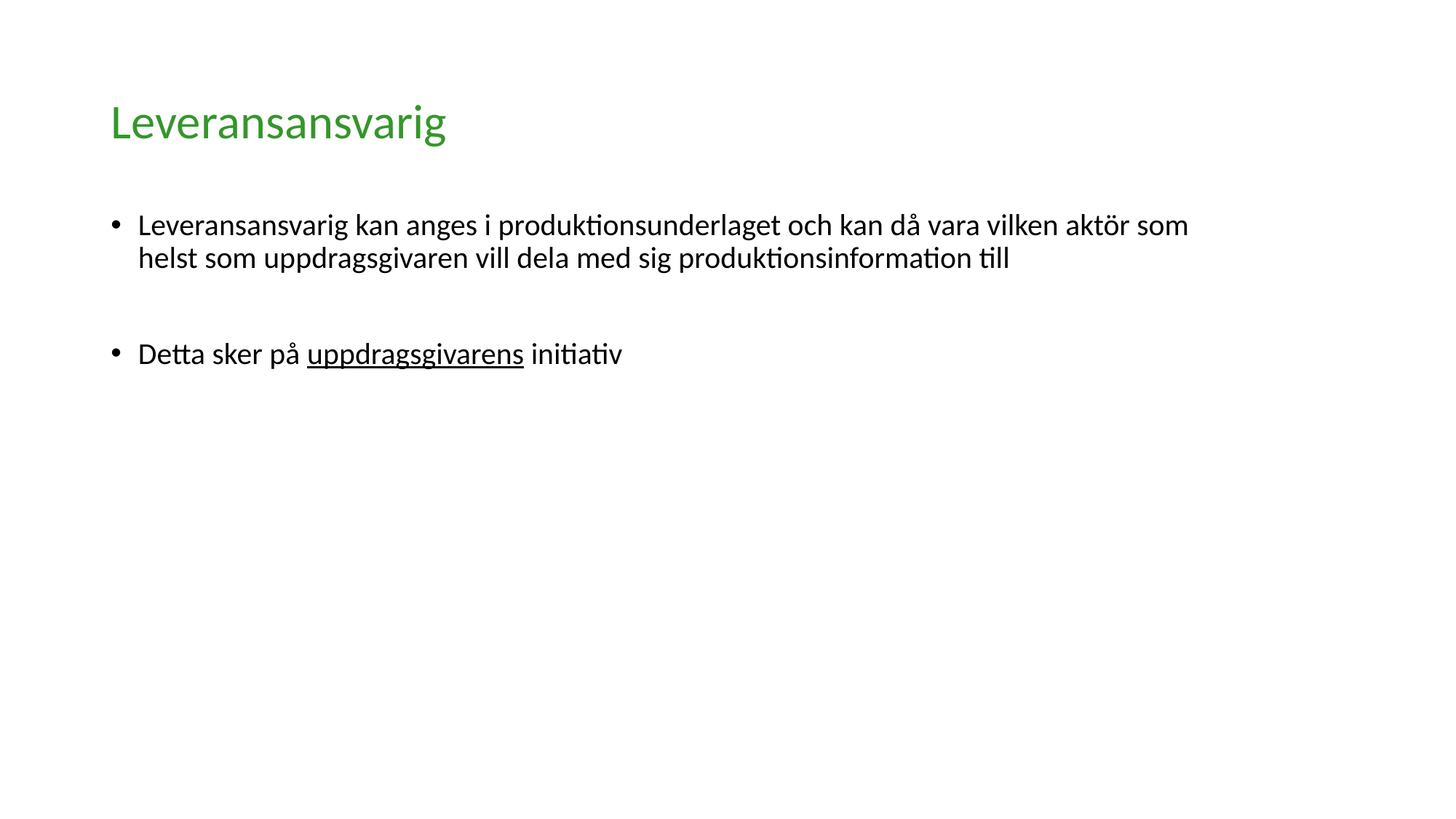

# Leveransansvarig
Leveransansvarig kan anges i produktionsunderlaget och kan då vara vilken aktör som helst som uppdragsgivaren vill dela med sig produktionsinformation till

Detta sker på uppdragsgivarens initiativ